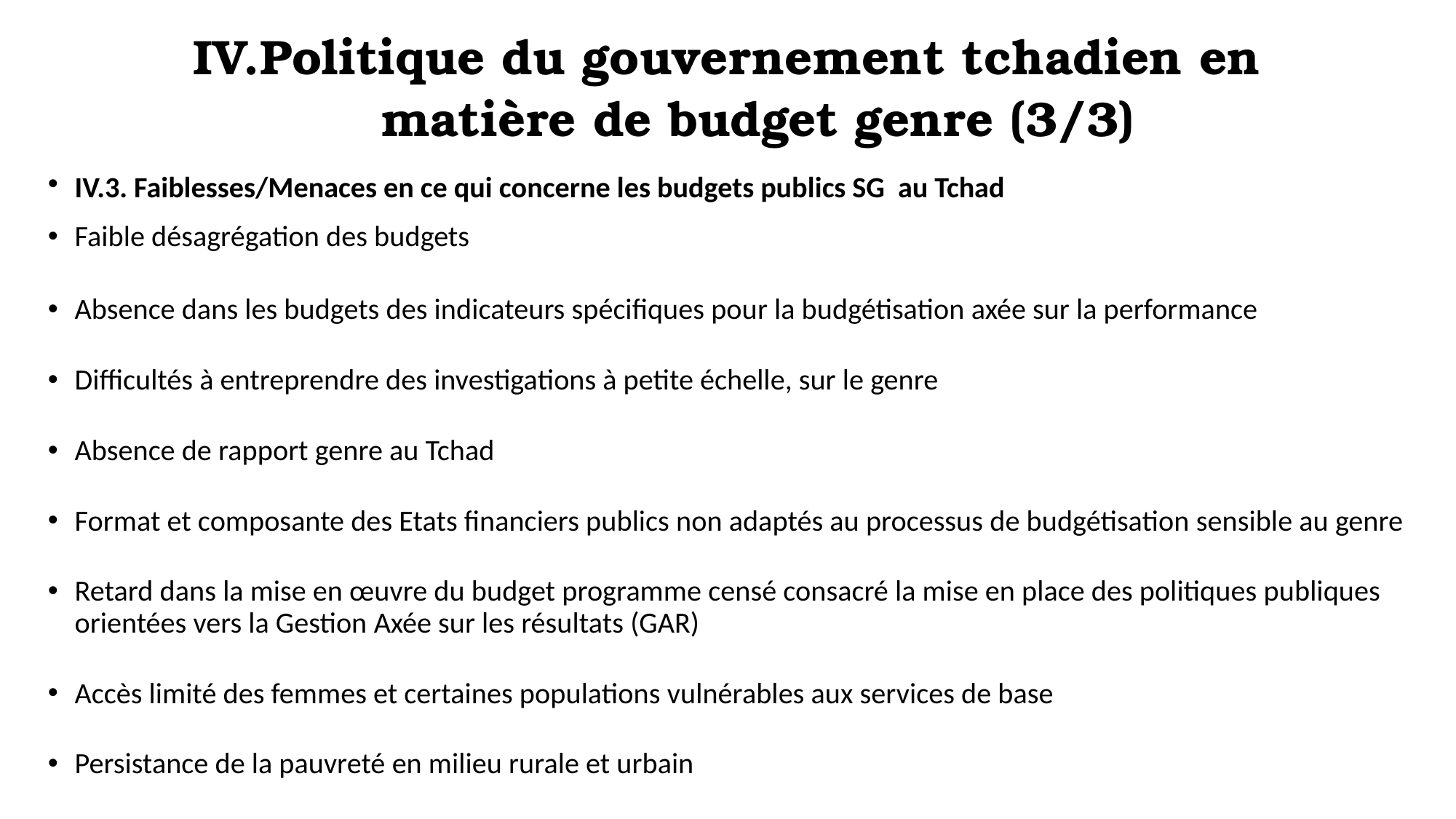

Politique du gouvernement tchadien en matière de budget genre (3/3)
IV.3. Faiblesses/Menaces en ce qui concerne les budgets publics SG  au Tchad
Faible désagrégation des budgets

Absence dans les budgets des indicateurs spécifiques pour la budgétisation axée sur la performance

Difficultés à entreprendre des investigations à petite échelle, sur le genre

Absence de rapport genre au Tchad

Format et composante des Etats financiers publics non adaptés au processus de budgétisation sensible au genre

Retard dans la mise en œuvre du budget programme censé consacré la mise en place des politiques publiques orientées vers la Gestion Axée sur les résultats (GAR)

Accès limité des femmes et certaines populations vulnérables aux services de base

Persistance de la pauvreté en milieu rurale et urbain